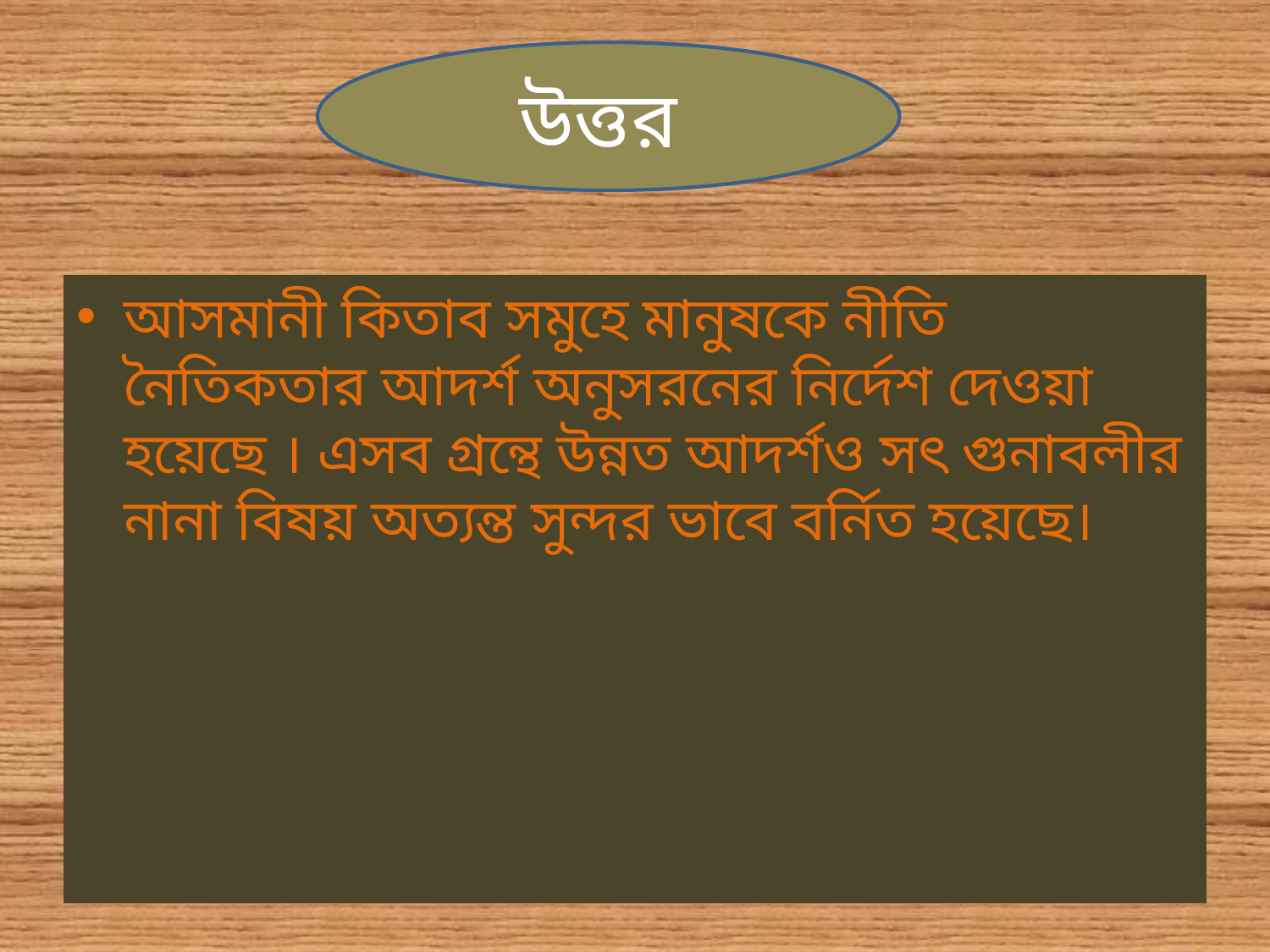

উত্তর
আসমানী কিতাব সমুহে মানুষকে নীতি নৈতিকতার আদর্শ অনুসরনের নির্দেশ দেওয়া হয়েছে । এসব গ্রন্থে উন্নত আদর্শও সৎ গুনাবলীর নানা বিষয় অত্যন্ত সুন্দর ভাবে বর্নিত হয়েছে।